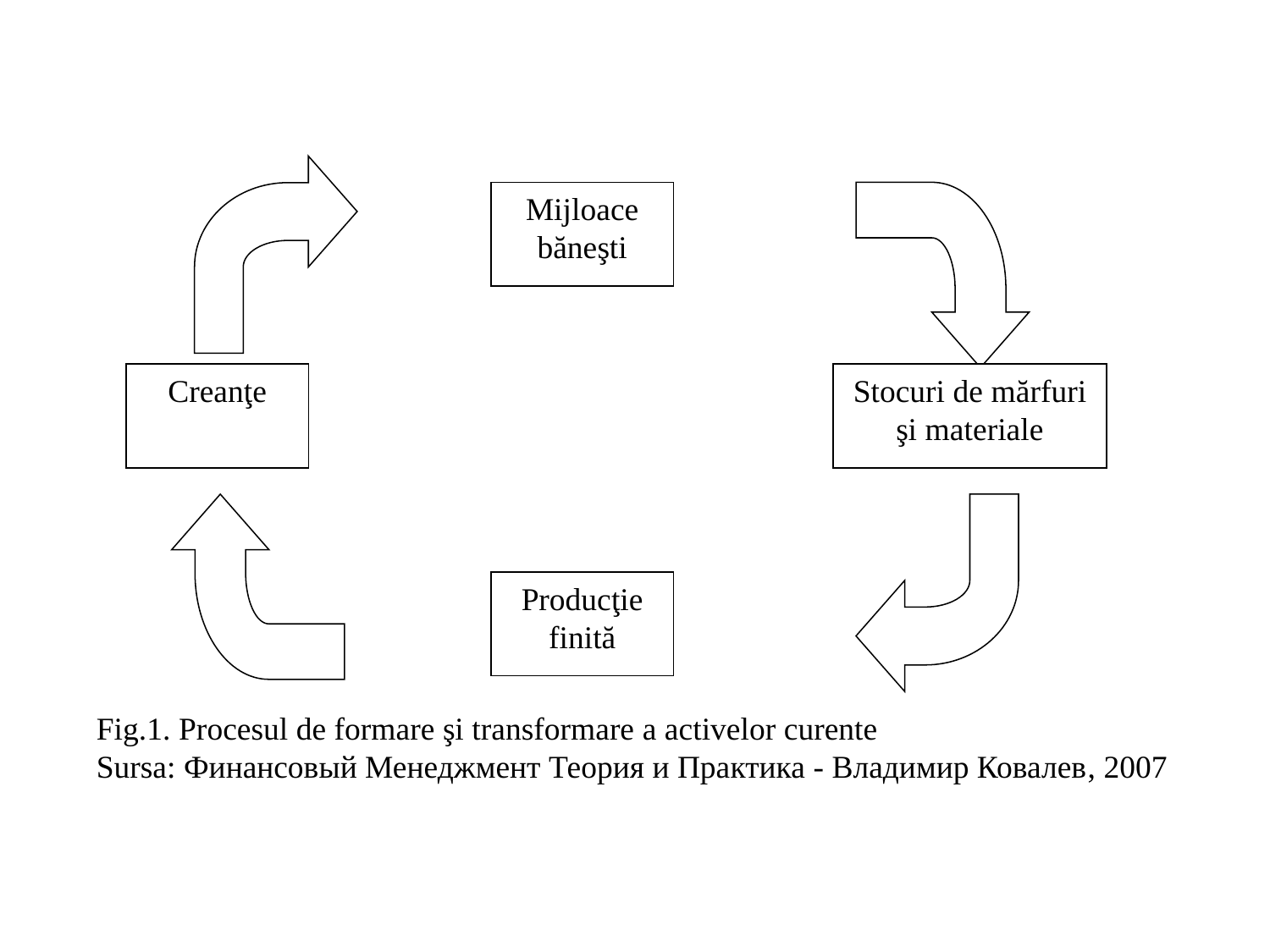

Mijloace băneşti
Creanţe
Stocuri de mărfuri şi materiale

Producţie finită
Fig.1. Procesul de formare şi transformare a activelor curente
Sursa: Финансовый Менеджмент Теория и Практика - Владимир Ковалев, 2007